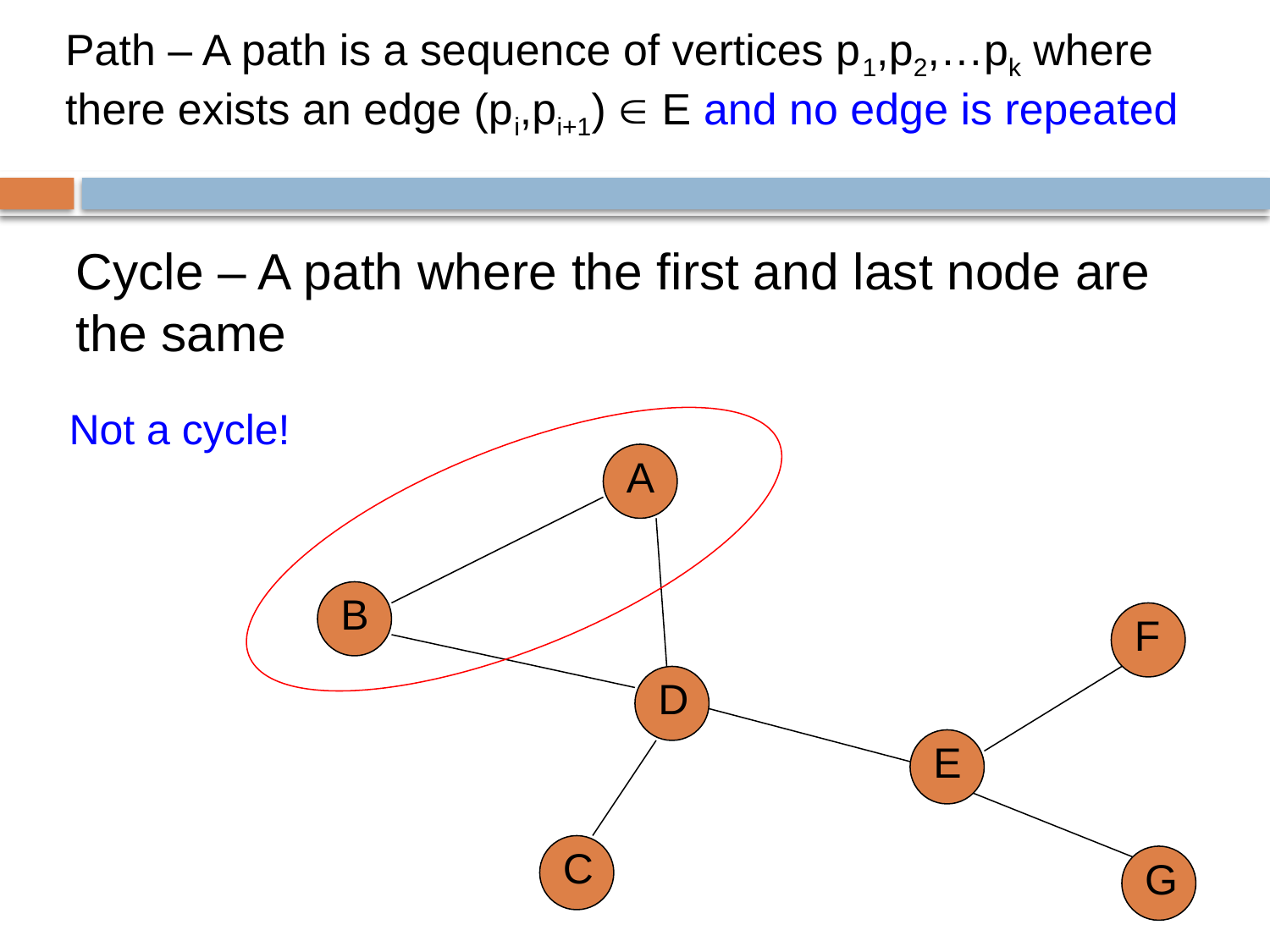

Path – A path is a sequence of vertices p1,p2,…pk where there exists an edge (pi,pi+1) ∈ E and no edge is repeated
Cycle – A path where the first and last node are the same
Not a cycle!

A

B

F

D

E

C

G